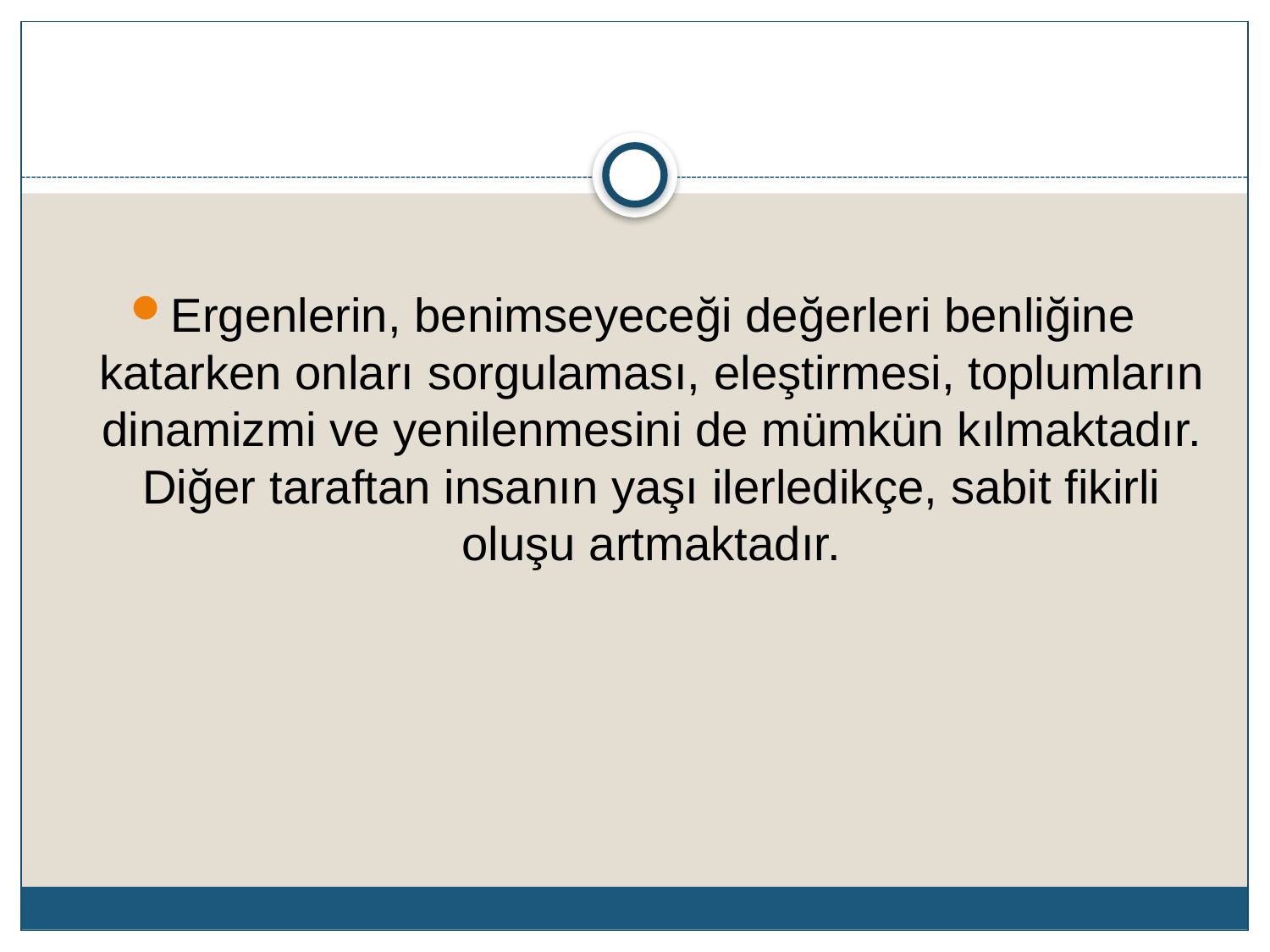

Ergenlerin, benimseyeceği değerleri benliğine katarken onları sorgulaması, eleştirmesi, toplumların dinamizmi ve yenilenmesini de mümkün kılmaktadır. Diğer taraftan insanın yaşı ilerledikçe, sabit fikirli oluşu artmaktadır.